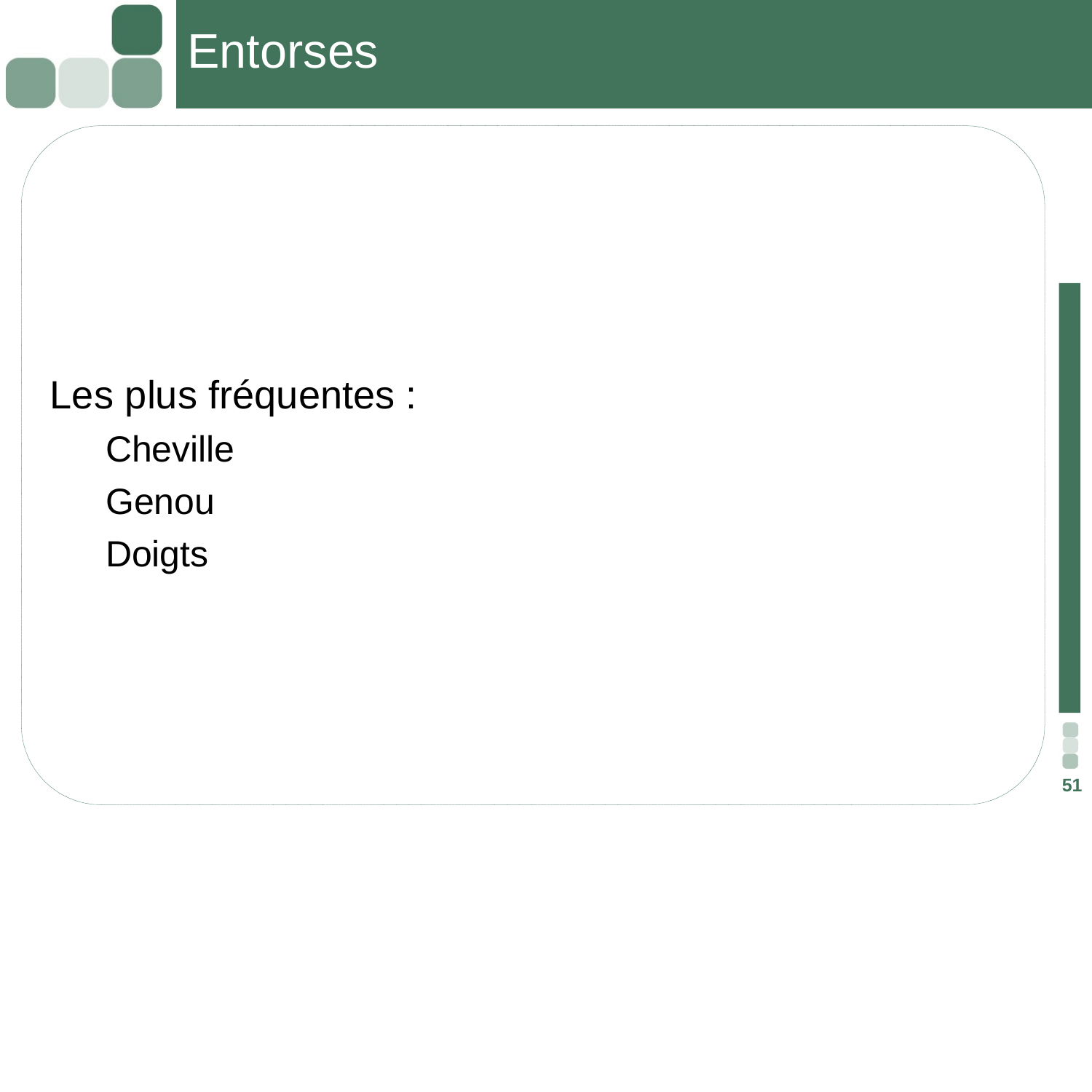

# Entorses

 Les plus fréquentes :
 Cheville
 Genou
 Doigts
51